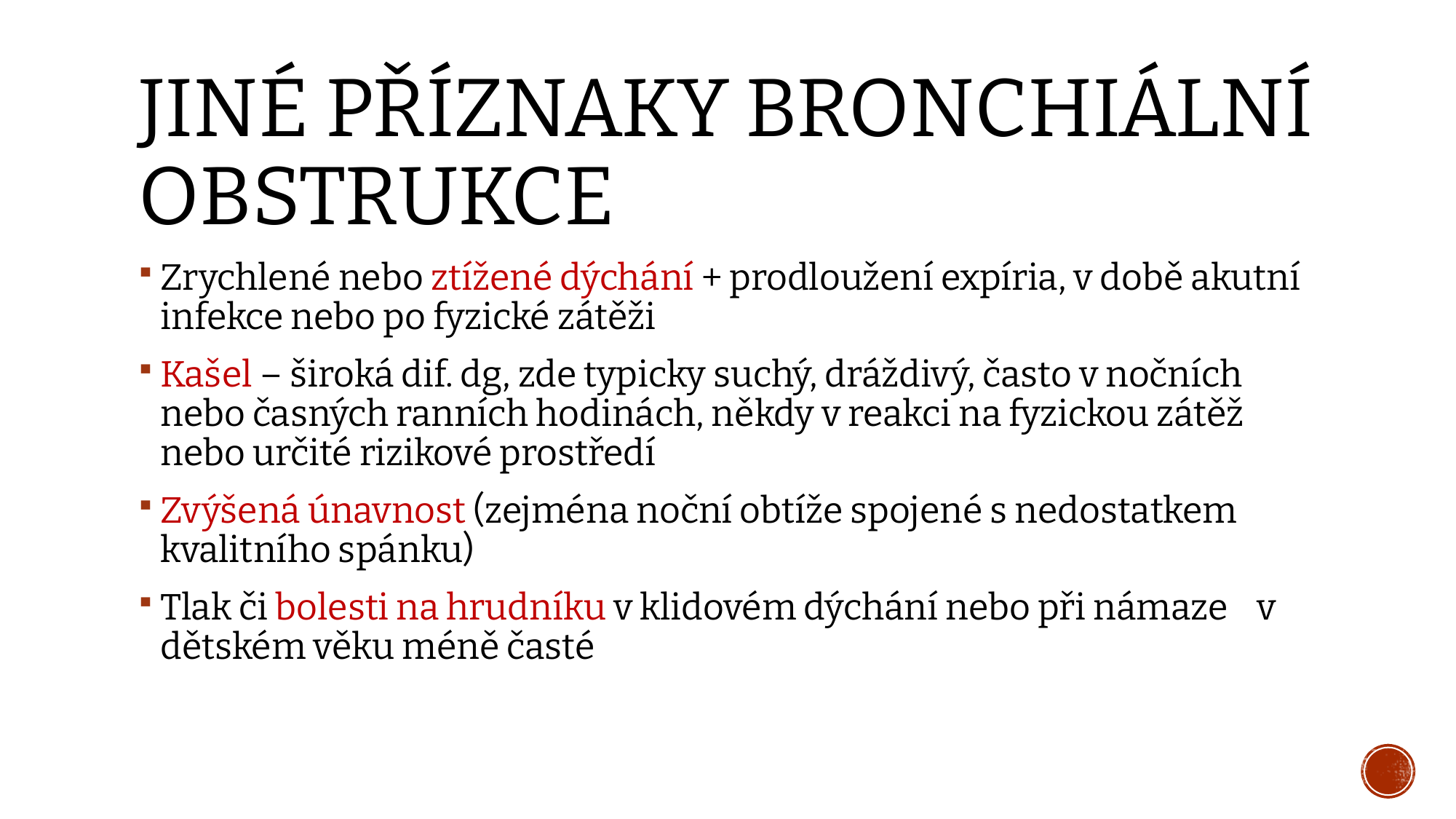

# Jiné příznaky bronchiální obstrukce
Zrychlené nebo ztížené dýchání + prodloužení expíria, v době akutní infekce nebo po fyzické zátěži
Kašel – široká dif. dg, zde typicky suchý, dráždivý, často v nočních nebo časných ranních hodinách, někdy v reakci na fyzickou zátěž nebo určité rizikové prostředí
Zvýšená únavnost (zejména noční obtíže spojené s nedostatkem kvalitního spánku)
Tlak či bolesti na hrudníku v klidovém dýchání nebo při námaze    v dětském věku méně časté